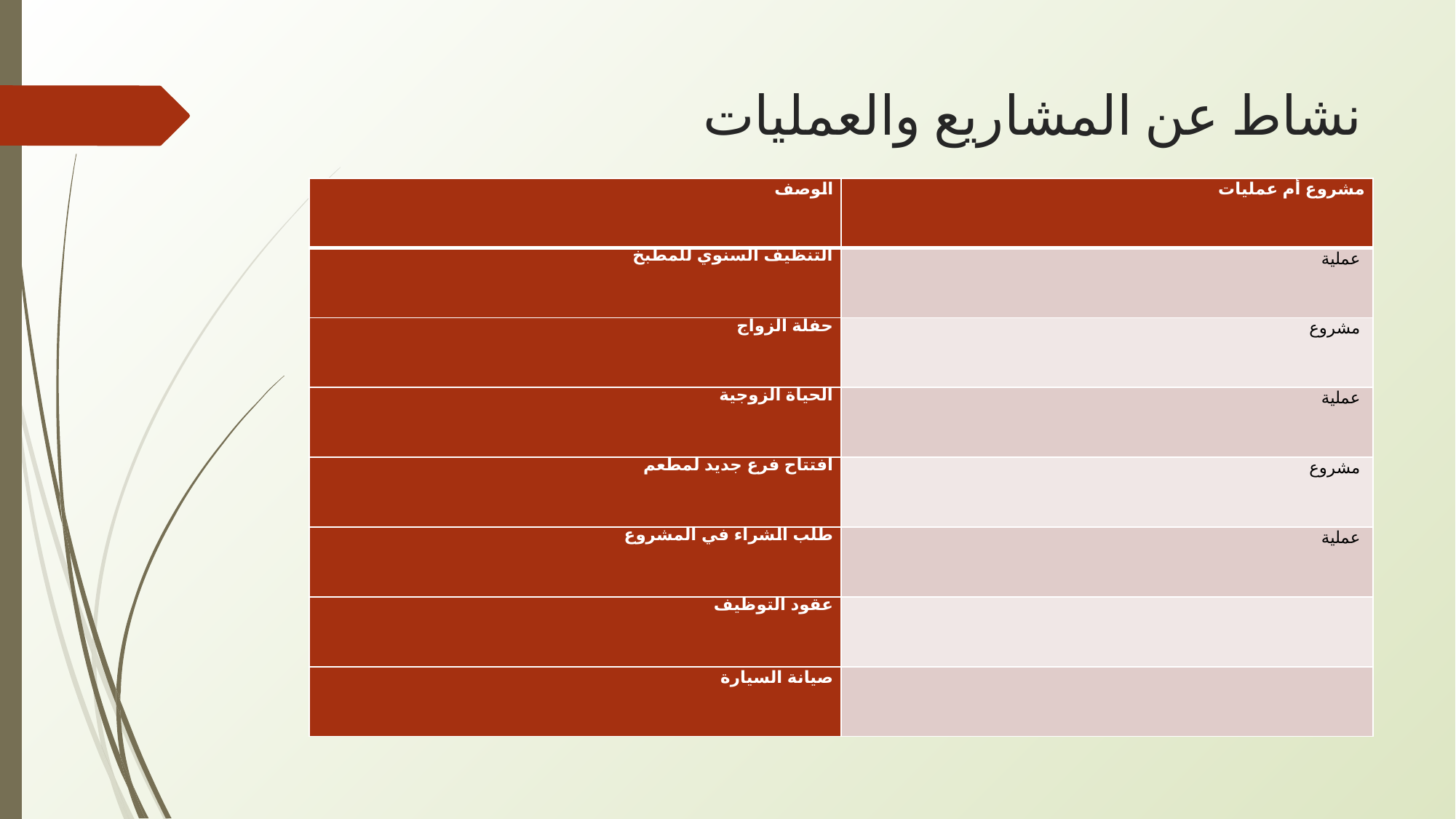

# نشاط عن المشاريع والعمليات
| الوصف | مشروع أم عمليات |
| --- | --- |
| التنظيف السنوي للمطبخ | عملية |
| حفلة الزواج | مشروع |
| الحياة الزوجية | عملية |
| افتتاح فرع جديد لمطعم | مشروع |
| طلب الشراء في المشروع | عملية |
| عقود التوظيف |  |
| صيانة السيارة |  |